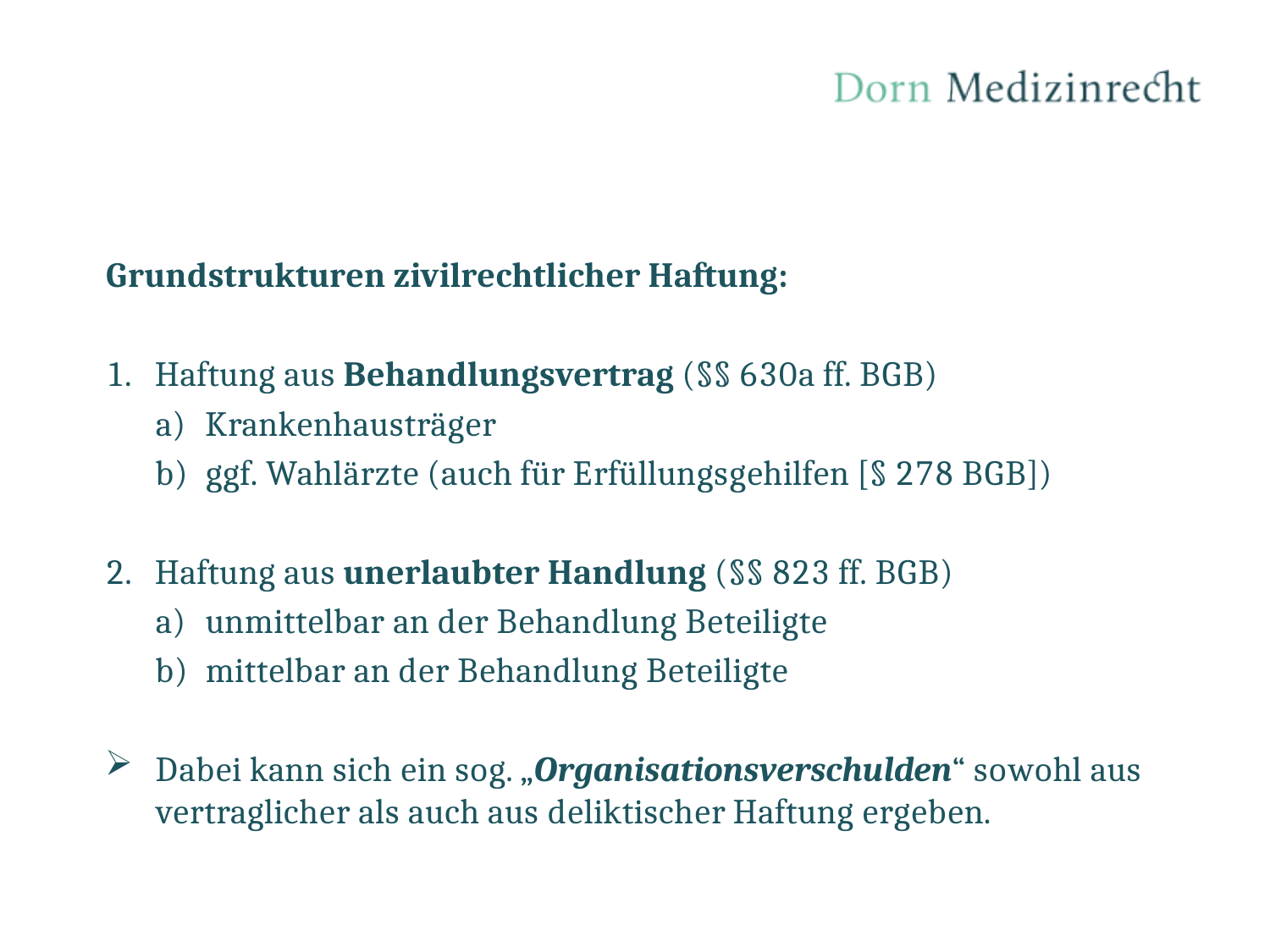

Grundstrukturen zivilrechtlicher Haftung:

Haftung aus Behandlungsvertrag (§§ 630a ff. BGB)
Krankenhausträger
ggf. Wahlärzte (auch für Erfüllungsgehilfen [§ 278 BGB])

Haftung aus unerlaubter Handlung (§§ 823 ff. BGB)
unmittelbar an der Behandlung Beteiligte
mittelbar an der Behandlung Beteiligte

Dabei kann sich ein sog. „Organisationsverschulden“ sowohl aus vertraglicher als auch aus deliktischer Haftung ergeben.